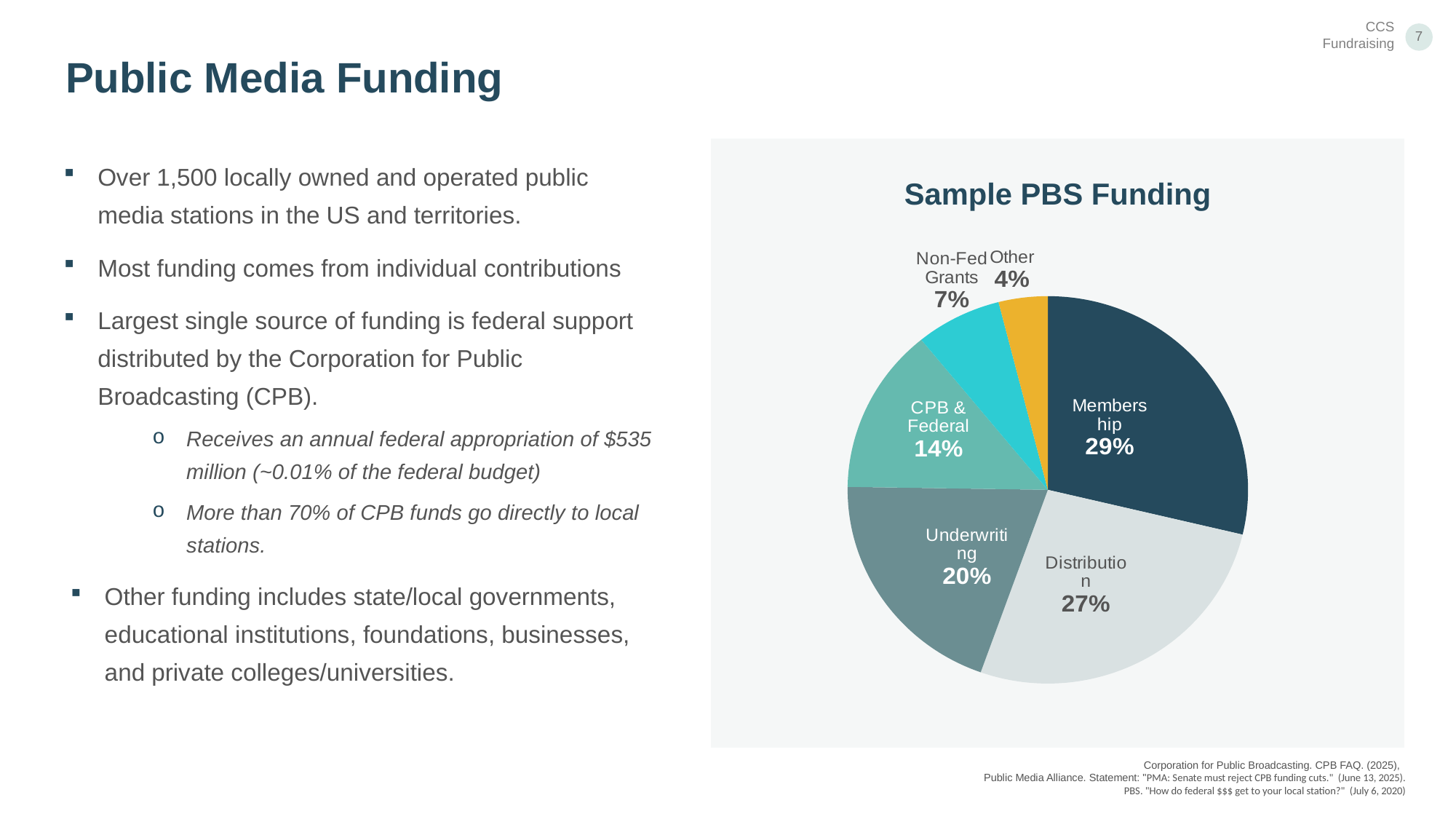

Public Media Funding

Over 1,500 locally owned and operated public media stations in the US and territories.
Most funding comes from individual contributions
Largest single source of funding is federal support distributed by the Corporation for Public Broadcasting (CPB).
Receives an annual federal appropriation of $535 million (~0.01% of the federal budget)
More than 70% of CPB funds go directly to local stations.
Other funding includes state/local governments, educational institutions, foundations, businesses, and private colleges/universities.
Sample PBS Funding

### Chart

| Category | Sales |
|---|---|
| Membership | 0.29 |
| Distribution | 0.27 |
| Underwriting | 0.2 |
| CPB & Federal | 0.14 |
| Non-Fed Grants | 0.07 |
| Other | 0.04 |
Corporation for Public Broadcasting. CPB FAQ. (2025),
Public Media Alliance. Statement: "PMA: Senate must reject CPB funding cuts."  (June 13, 2025).
PBS. "How do federal $$$ get to your local station?"  (July 6, 2020)